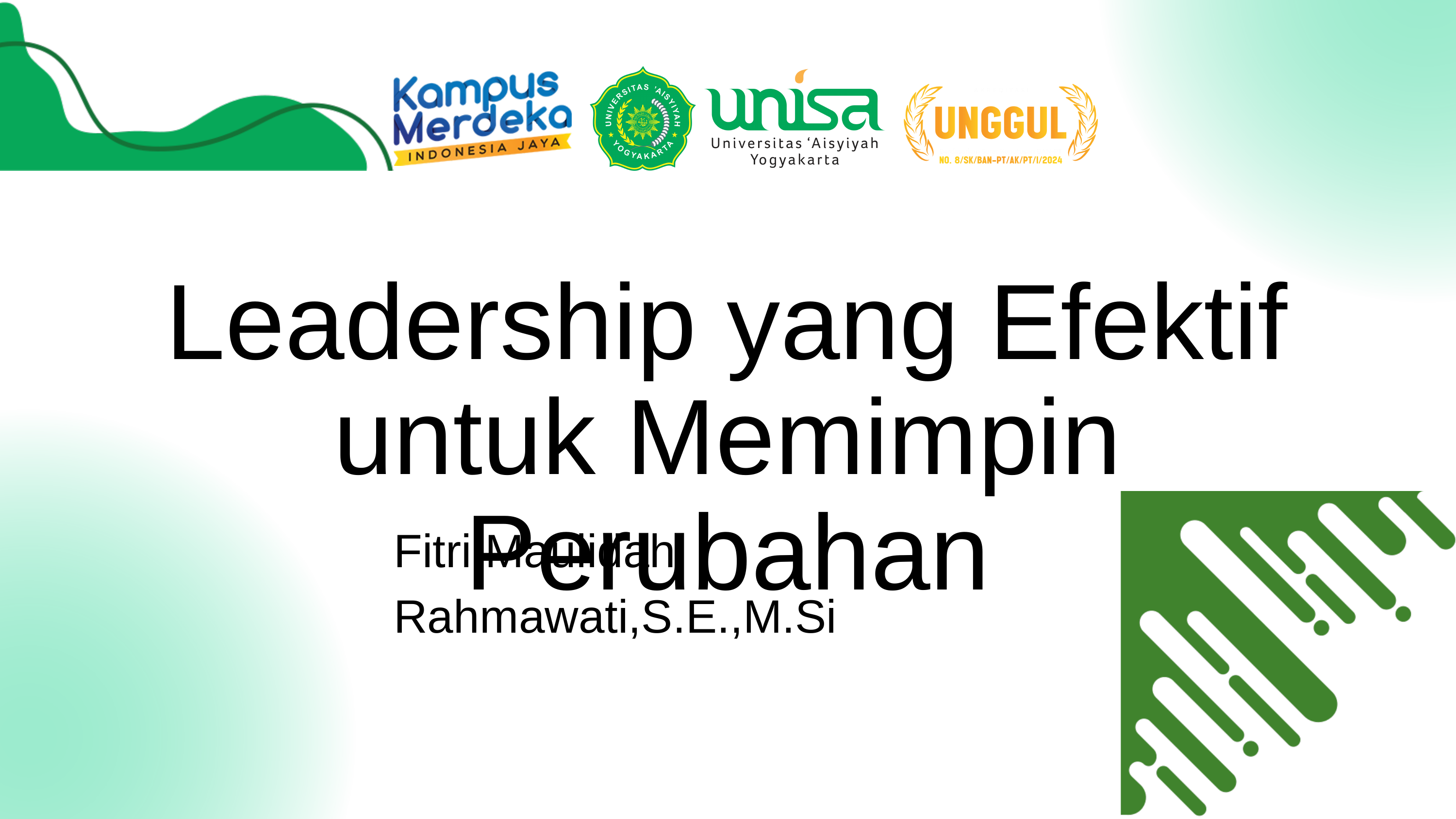

Leadership yang Efektif untuk Memimpin Perubahan

Fitri Maulidah Rahmawati,S.E.,M.Si